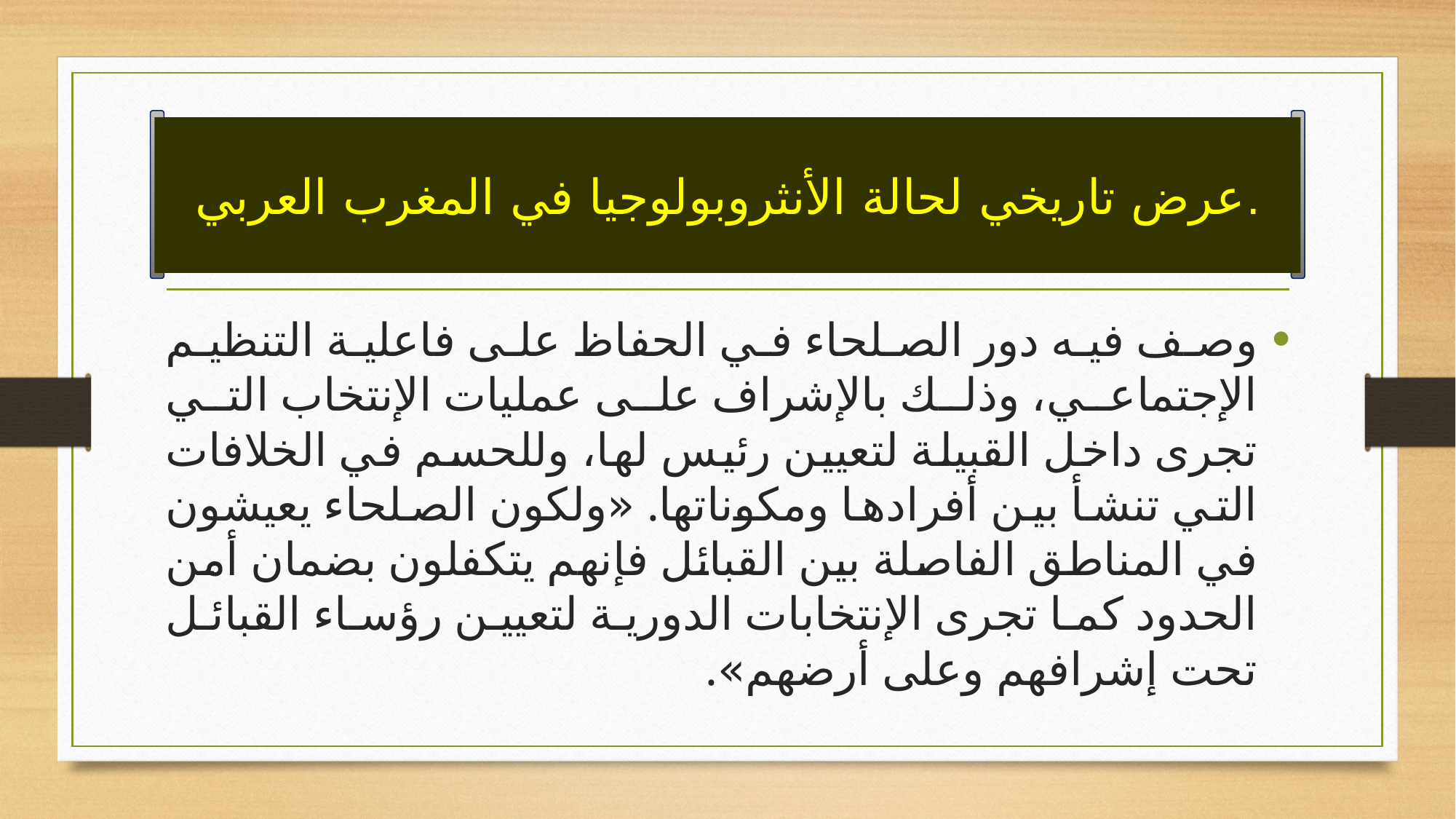

# عرض تاريخي لحالة الأنثروبولوجيا في المغرب العربي.
وصف فيه دور الصلحاء في الحفاظ على فاعلية التنظيم الإجتماعي، وذلك بالإشراف على عمليات الإنتخاب التي تجرى داخل القبيلة لتعيين رئيس لها، وللحسم في الخلافات التي تنشأ بين أفرادها ومكوناتها. «ولكون الصلحاء يعيشون في المناطق الفاصلة بين القبائل فإنهم يتكفلون بضمان أمن الحدود كما تجرى الإنتخابات الدورية لتعيين رؤساء القبائل تحت إشرافهم وعلى أرضهم».